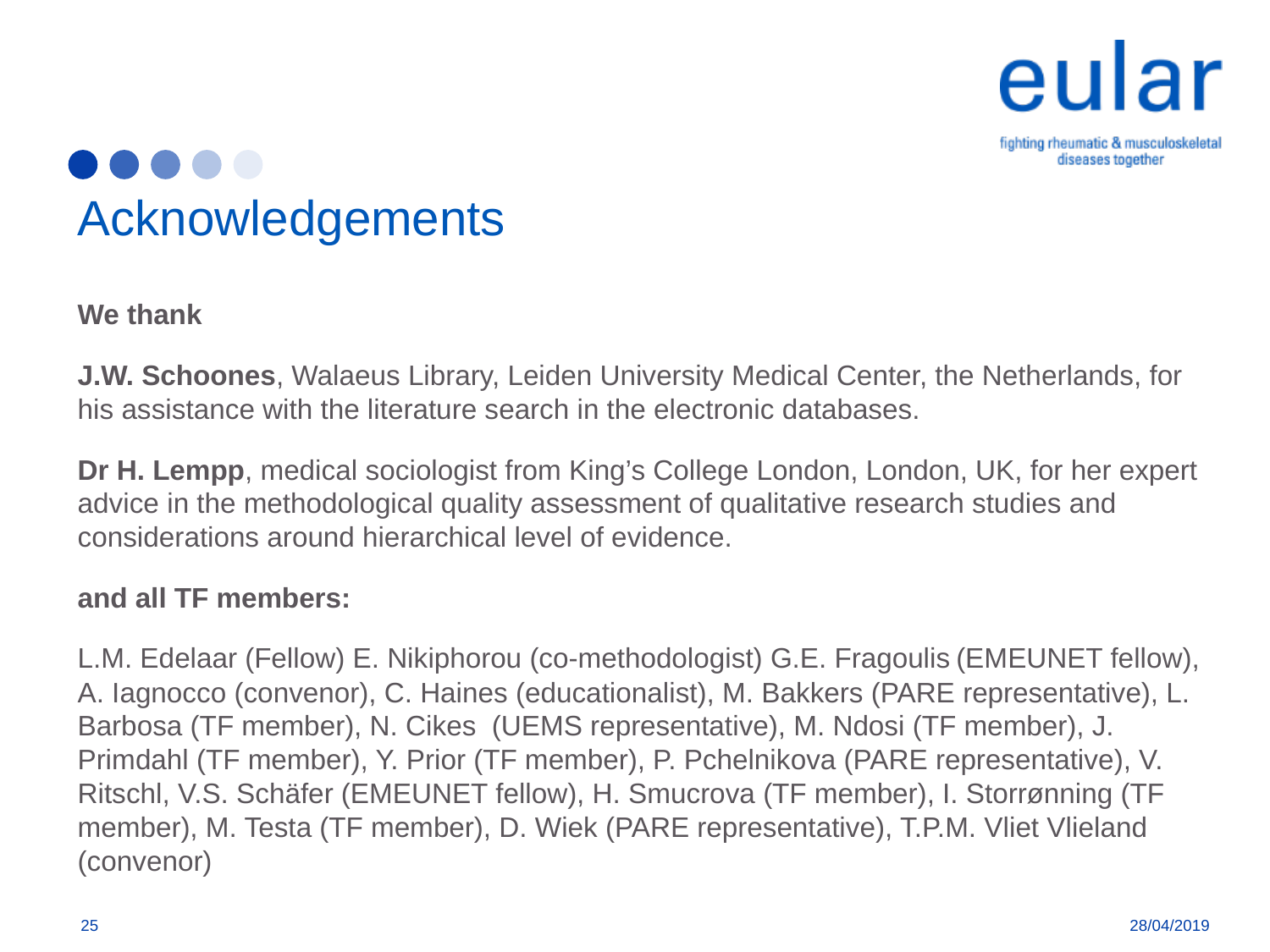

# Acknowledgements
We thank
J.W. Schoones, Walaeus Library, Leiden University Medical Center, the Netherlands, for his assistance with the literature search in the electronic databases.
Dr H. Lempp, medical sociologist from King’s College London, London, UK, for her expert advice in the methodological quality assessment of qualitative research studies and considerations around hierarchical level of evidence.
and all TF members:
L.M. Edelaar (Fellow) E. Nikiphorou (co-methodologist) G.E. Fragoulis (EMEUNET fellow), A. Iagnocco (convenor), C. Haines (educationalist), M. Bakkers (PARE representative), L. Barbosa (TF member), N. Cikes  (UEMS representative), M. Ndosi (TF member), J. Primdahl (TF member), Y. Prior (TF member), P. Pchelnikova (PARE representative), V. Ritschl, V.S. Schäfer (EMEUNET fellow), H. Smucrova (TF member), I. Storrønning (TF member), M. Testa (TF member), D. Wiek (PARE representative), T.P.M. Vliet Vlieland (convenor)

25
28/04/2019